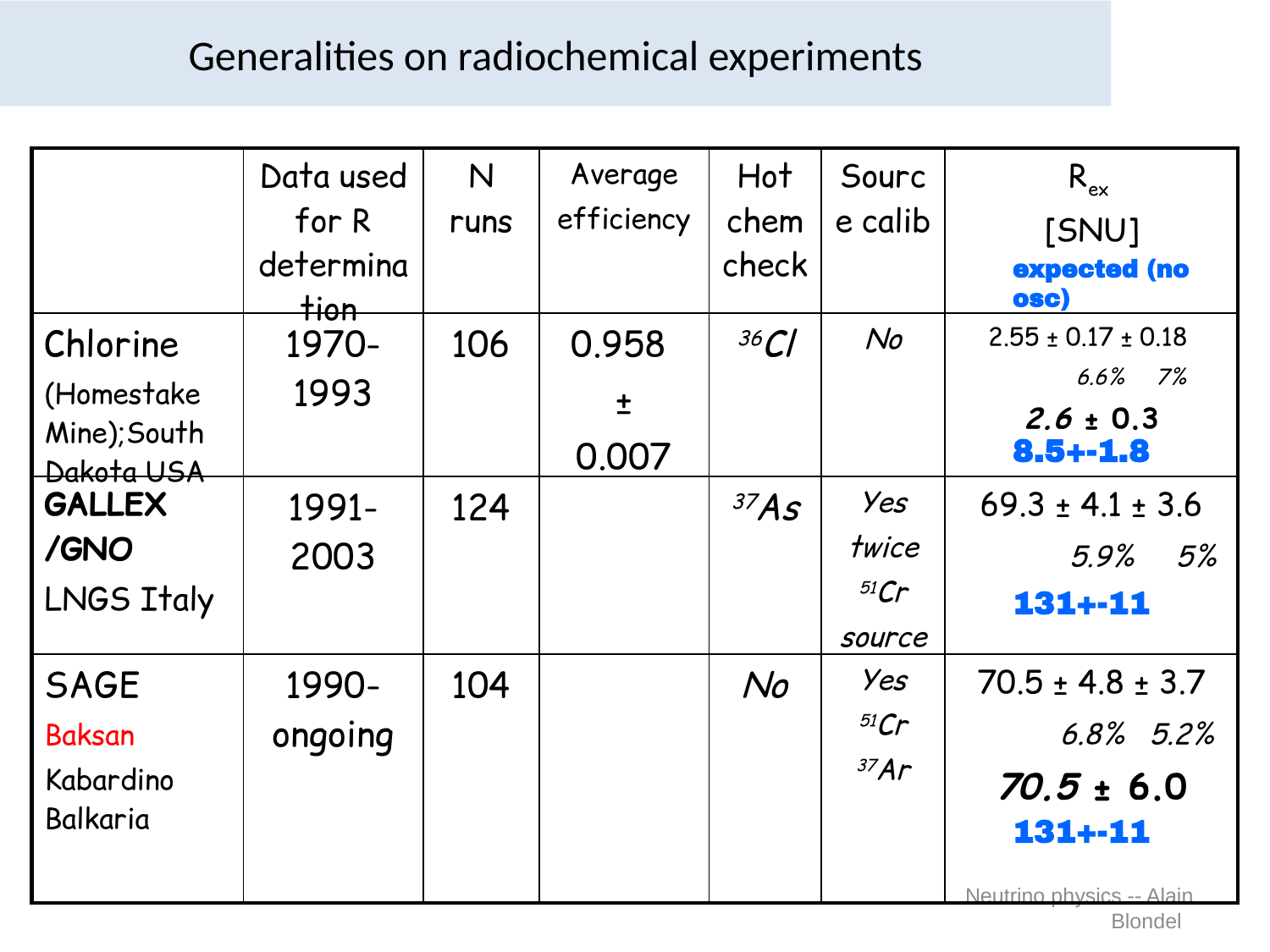

Generalities on radiochemical experiments
|  | Data used for R determination | N runs | Average efficiency | Hot chem check | Source calib | Rex [SNU] |
| --- | --- | --- | --- | --- | --- | --- |
| Chlorine (Homestake Mine);South Dakota USA | 1970-1993 | 106 | 0.958 ± 0.007 | 36Cl | No | 2.55 ± 0.17 ± 0.18 6.6% 7% 2.6 ± 0.3 |
| GALLEX /GNO LNGS Italy | 1991-2003 | 124 |  | 37As | Yes twice 51Cr source | 69.3 ± 4.1 ± 3.6 5.9% 5% |
| SAGE Baksan Kabardino Balkaria | 1990-ongoing | 104 |  | No | Yes 51Cr 37Ar | 70.5 ± 4.8 ± 3.7 6.8% 5.2% 70.5 ± 6.0 |

expected (no osc)

8.5+-1.8

131+-11

131+-11
Neutrino physics -- Alain Blondel